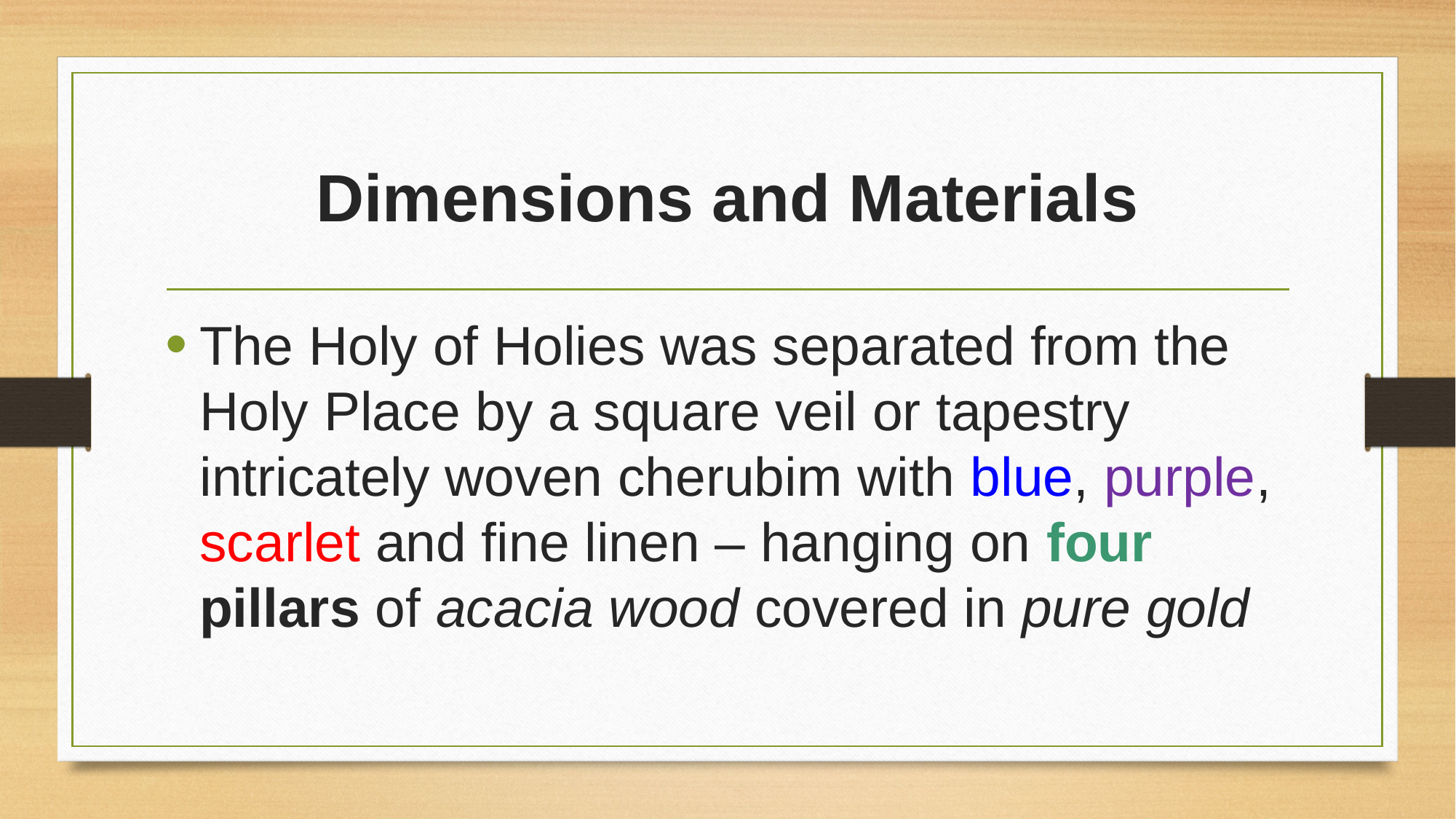

# Dimensions and Materials
The Holy of Holies was separated from the Holy Place by a square veil or tapestry intricately woven cherubim with blue, purple, scarlet and fine linen – hanging on four pillars of acacia wood covered in pure gold